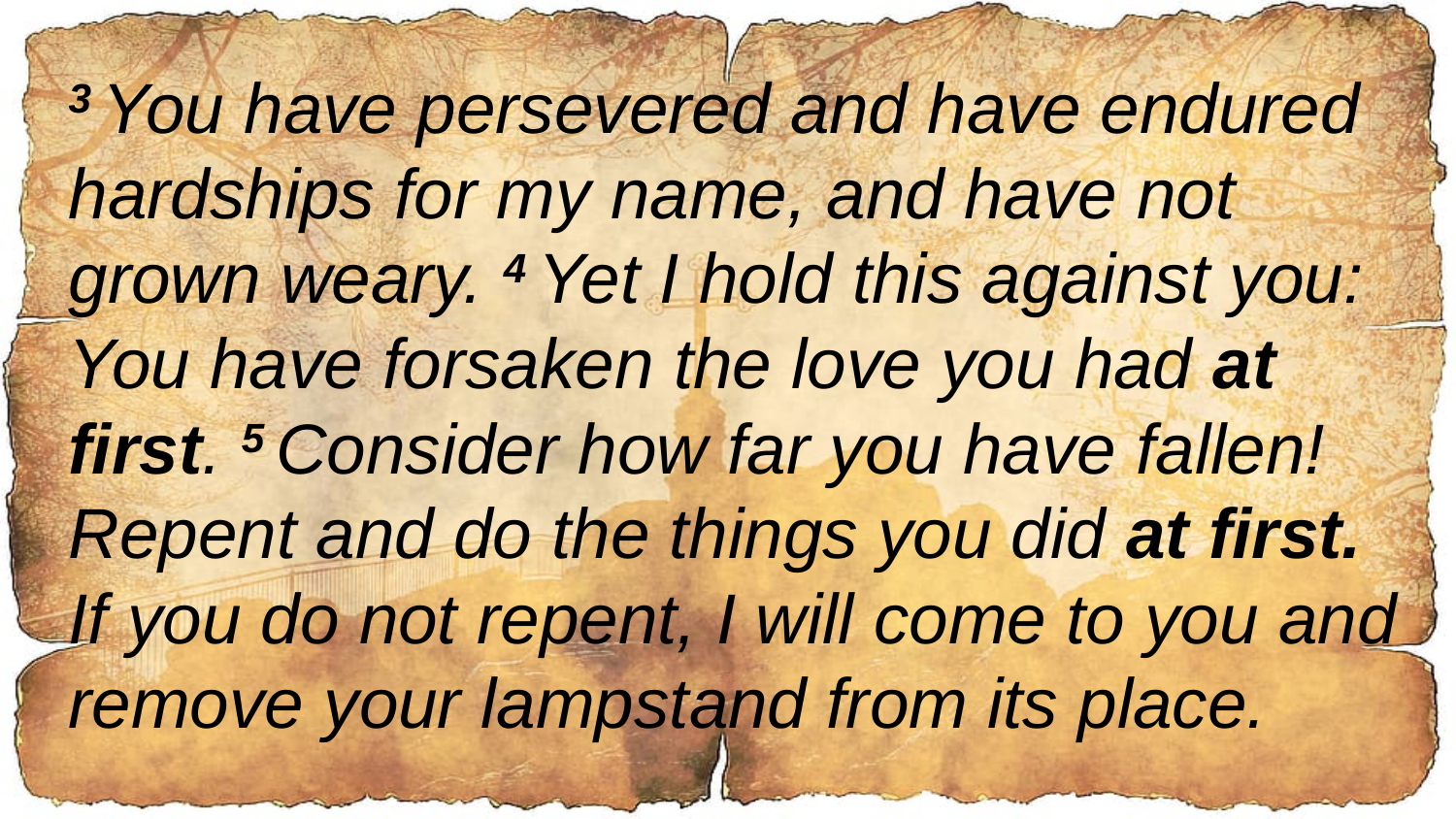

3 You have persevered and have endured hardships for my name, and have not grown weary. 4 Yet I hold this against you: You have forsaken the love you had at first. 5 Consider how far you have fallen! Repent and do the things you did at first.
If you do not repent, I will come to you and remove your lampstand from its place.